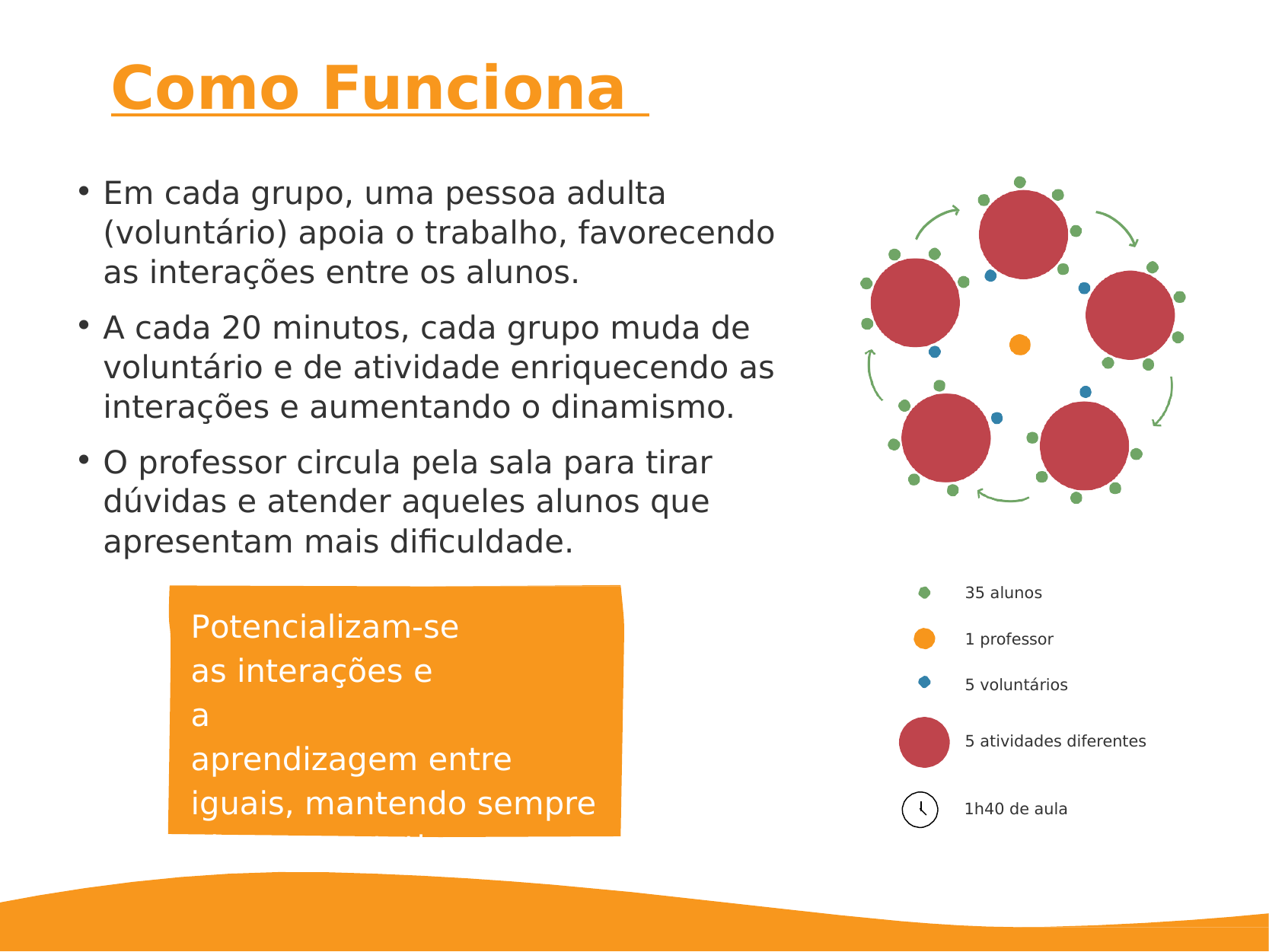

# Como Funciona
Em cada grupo, uma pessoa adulta (voluntário) apoia o trabalho, favorecendo as interações entre os alunos.

A cada 20 minutos, cada grupo muda de voluntário e de atividade enriquecendo as interações e aumentando o dinamismo.

O professor circula pela sala para tirar dúvidas e atender aqueles alunos que apresentam mais dificuldade.

35 alunos

1 professor

5 voluntários

5 atividades diferentes

Potencializam-se as interações e a
aprendizagem entre iguais, mantendo sempre altas expectativas.

1h40 de aula